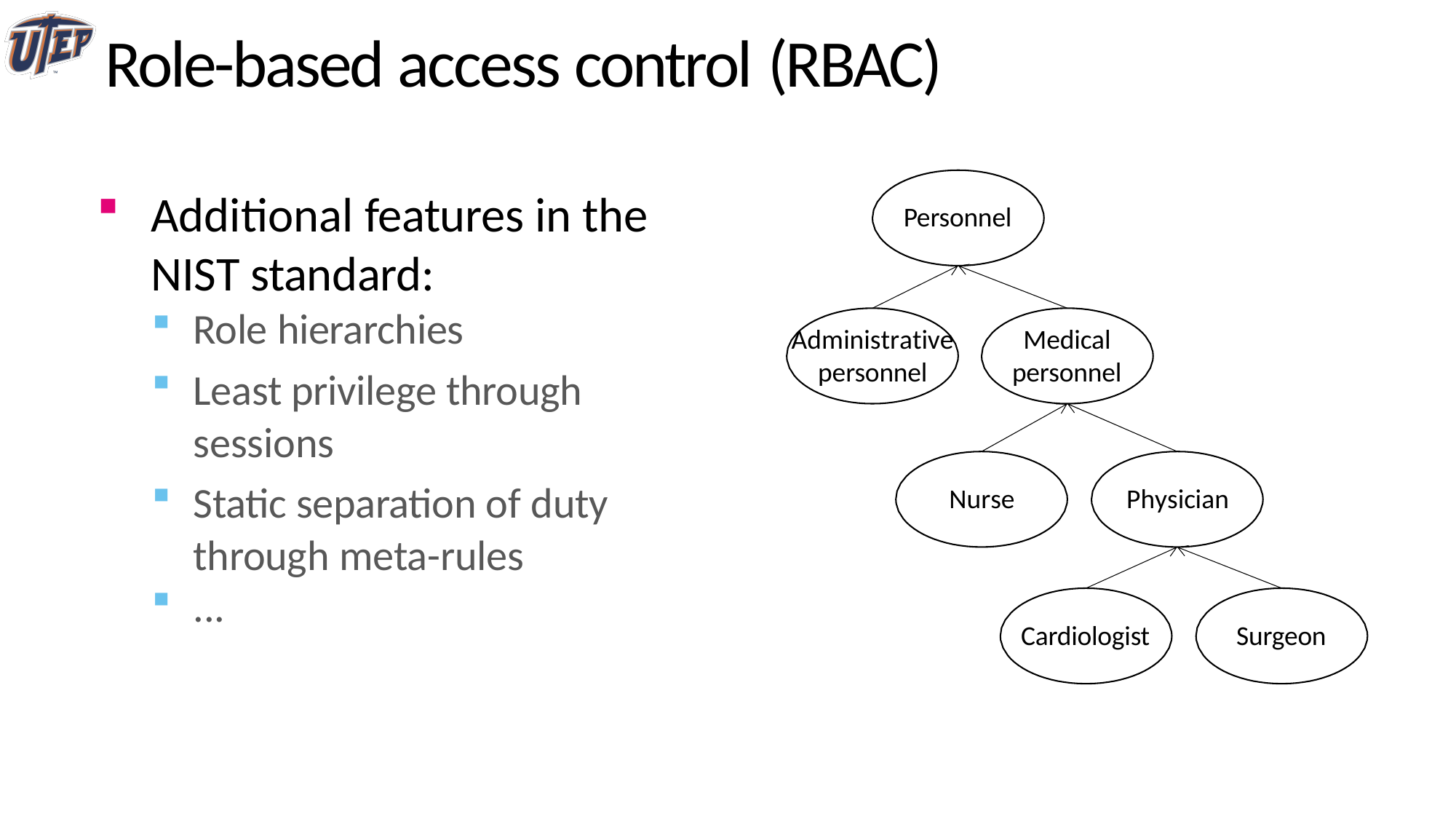

# Role-based access control (RBAC)

Additional features in the  NIST standard:
Role hierarchies
Least privilege through  sessions
Static separation of duty  through meta-rules
...
Personnel

Administrative
personnel
Medical
personnel

Nurse
Physician

Cardiologist
Surgeon